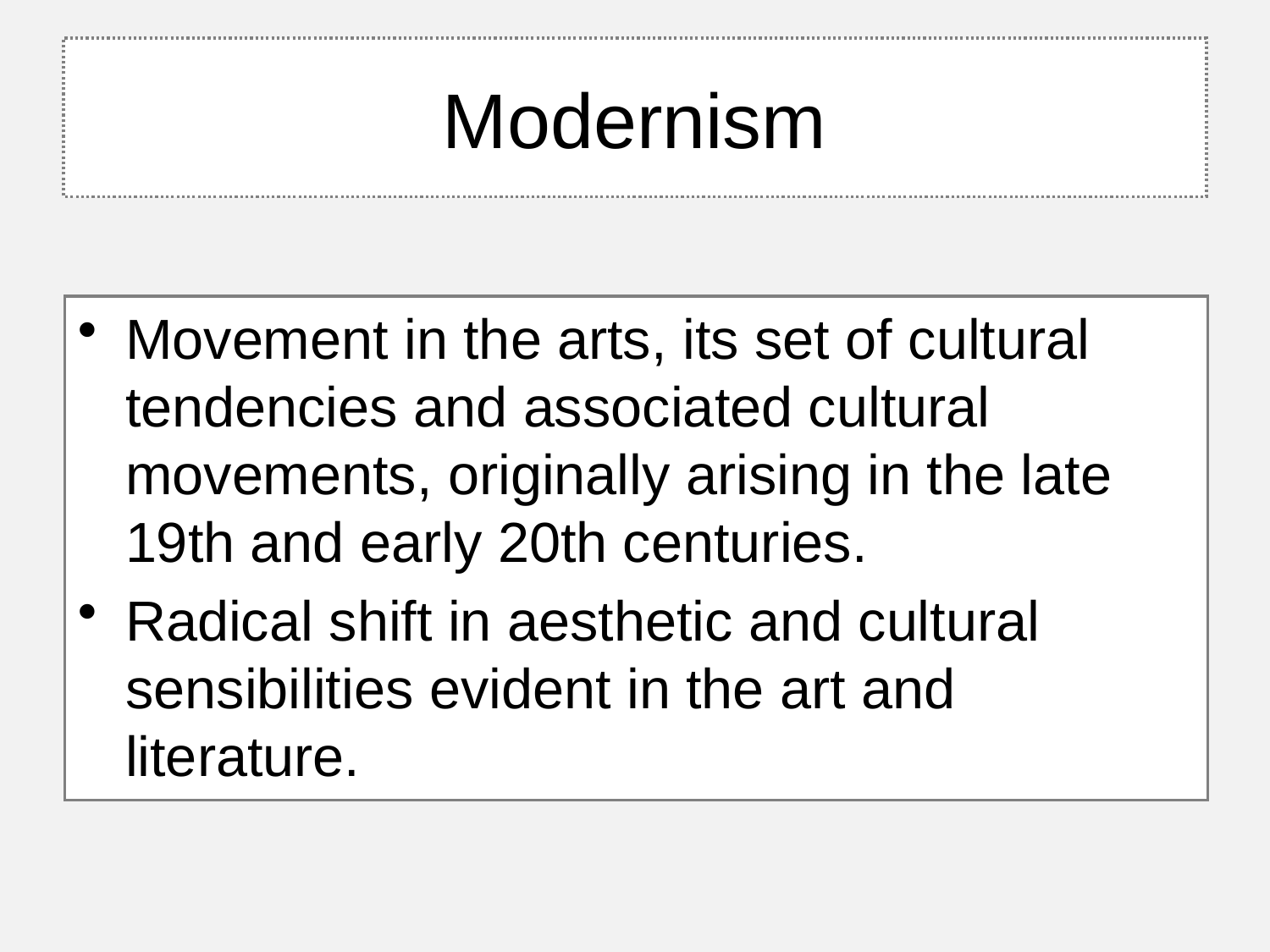

# Modernism
Movement in the arts, its set of cultural tendencies and associated cultural movements, originally arising in the late 19th and early 20th centuries.
Radical shift in aesthetic and cultural sensibilities evident in the art and literature.